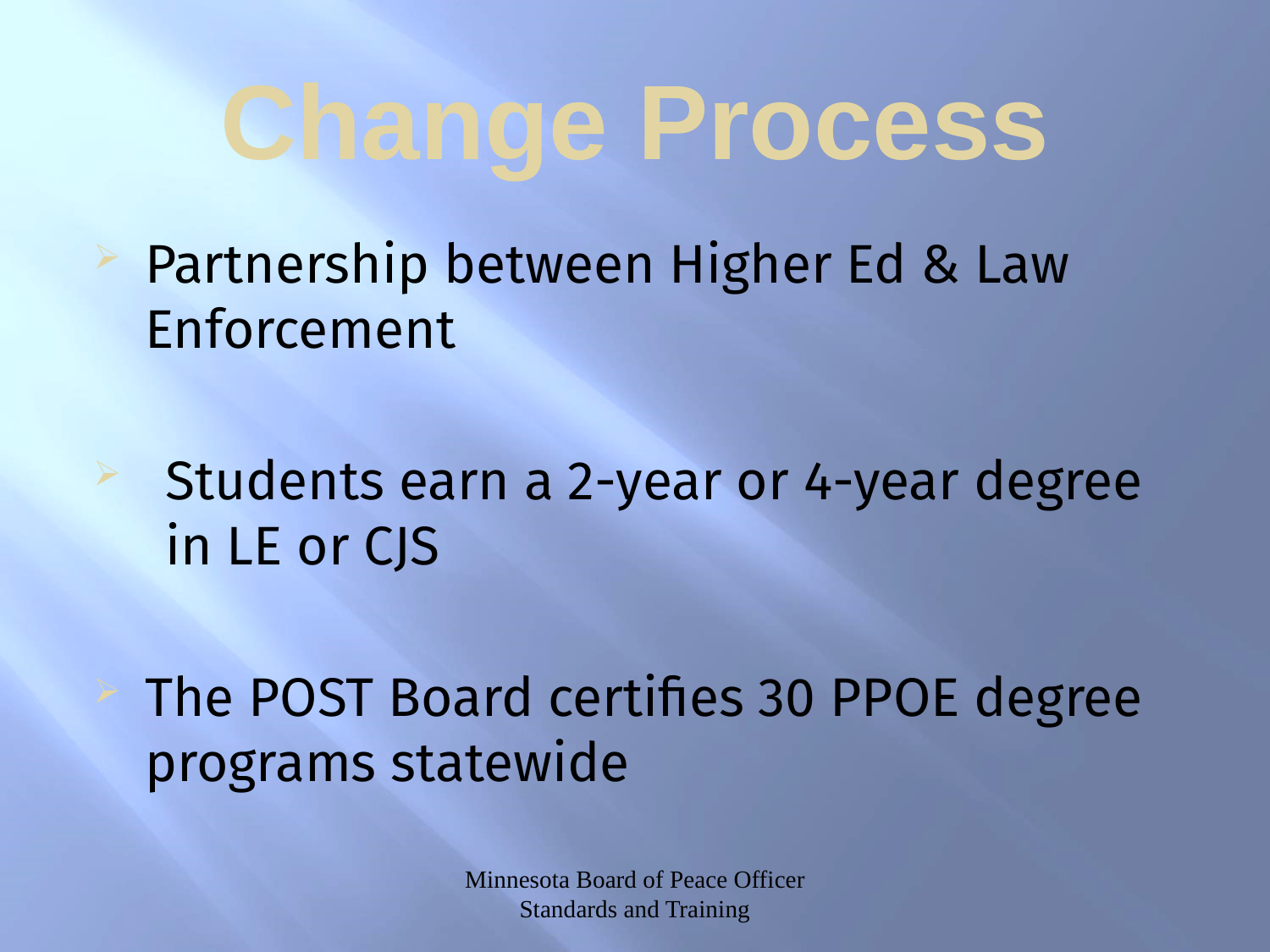

# Change Process
Partnership between Higher Ed & Law Enforcement

Students earn a 2-year or 4-year degree in LE or CJS

The POST Board certifies 30 PPOE degree programs statewide

Minnesota Board of Peace Officer Standards and Training